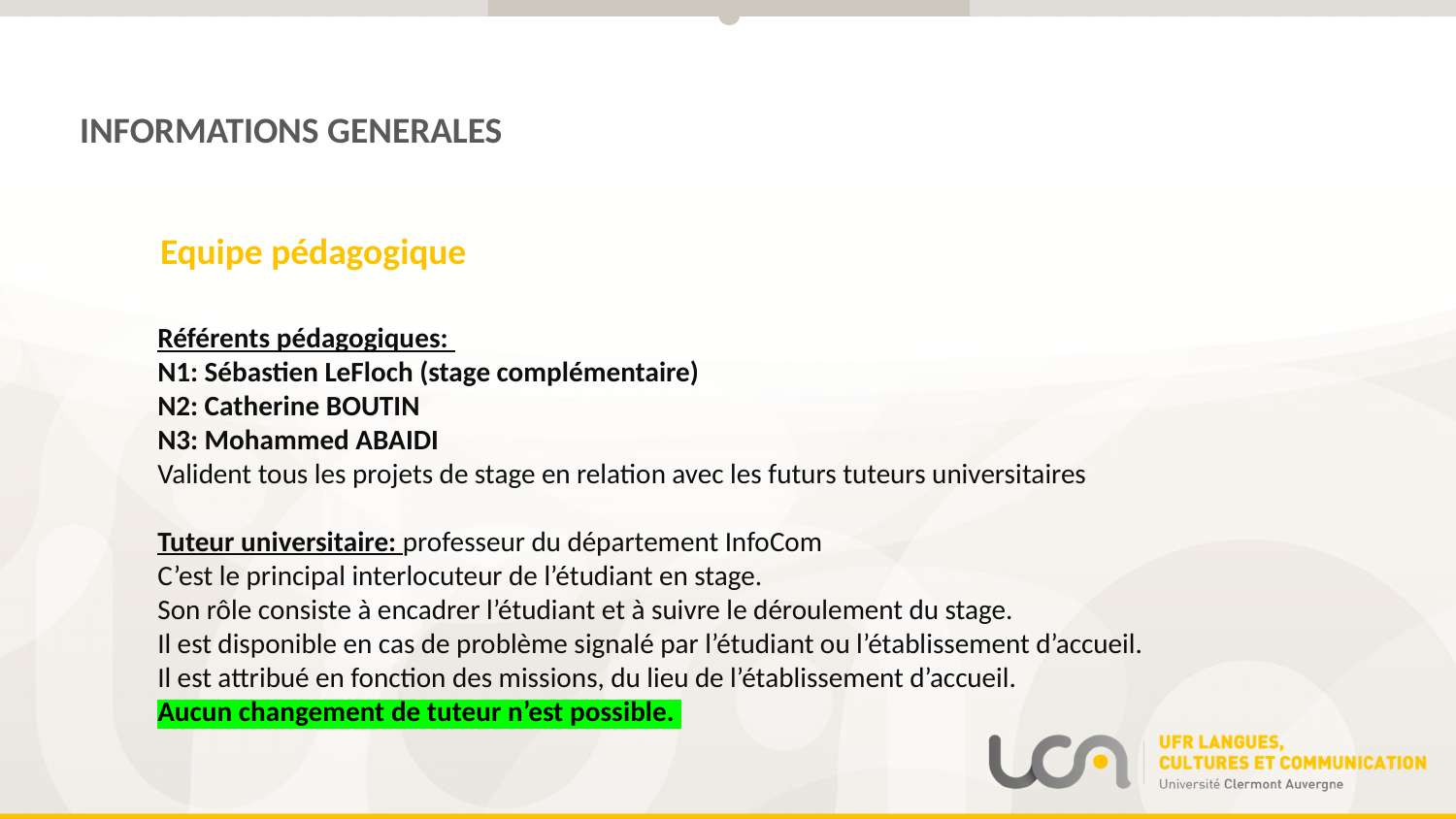

INFORMATIONS GENERALES
Equipe pédagogique
Référents pédagogiques:
N1: Sébastien LeFloch (stage complémentaire)
N2: Catherine BOUTIN
N3: Mohammed ABAIDI
Valident tous les projets de stage en relation avec les futurs tuteurs universitaires

Tuteur universitaire: professeur du département InfoCom
C’est le principal interlocuteur de l’étudiant en stage.
Son rôle consiste à encadrer l’étudiant et à suivre le déroulement du stage.
Il est disponible en cas de problème signalé par l’étudiant ou l’établissement d’accueil.
Il est attribué en fonction des missions, du lieu de l’établissement d’accueil.
Aucun changement de tuteur n’est possible.